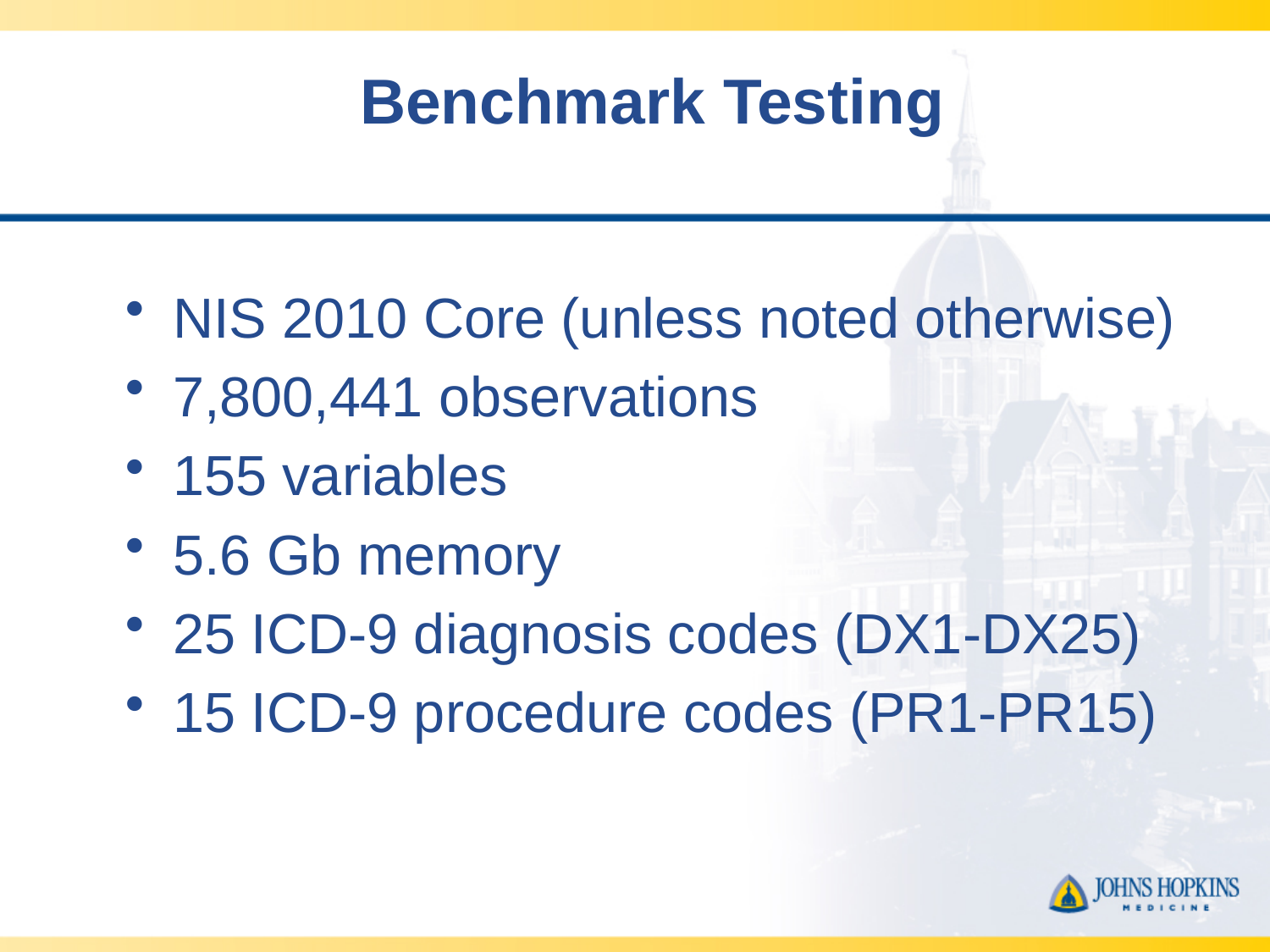

# Benchmark Testing
NIS 2010 Core (unless noted otherwise)
7,800,441 observations
155 variables
5.6 Gb memory
25 ICD-9 diagnosis codes (DX1-DX25)
15 ICD-9 procedure codes (PR1-PR15)